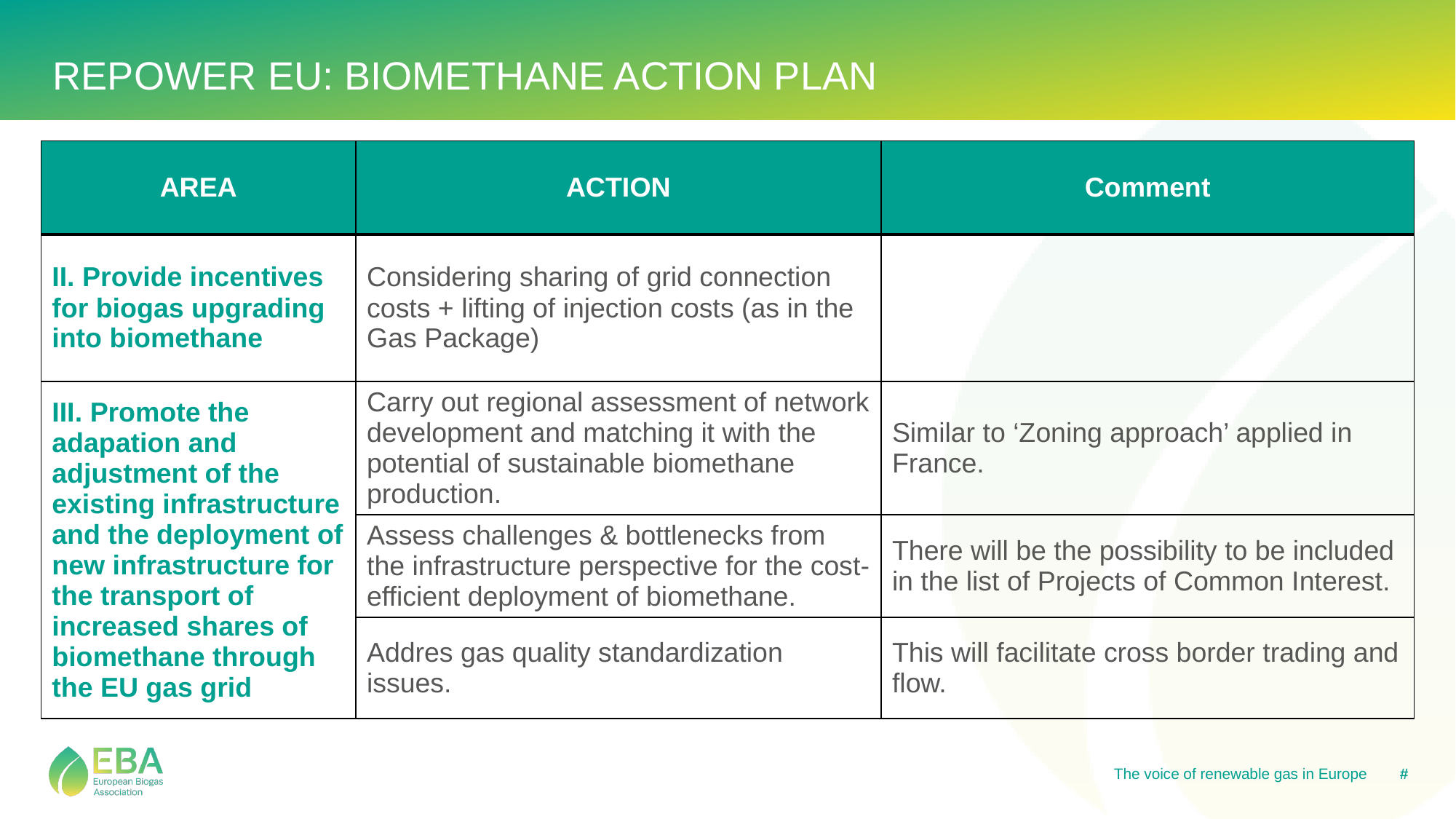

REPOWER EU: BIOMETHANE ACTION PLAN
| AREA | ACTION | Comment |
| --- | --- | --- |
| II. Provide incentives for biogas upgrading into biomethane | Considering sharing of grid connection costs + lifting of injection costs (as in the Gas Package) |  |
| III. Promote the adapation and adjustment of the existing infrastructure and the deployment of new infrastructure for the transport of increased shares of biomethane through the EU gas grid | Carry out regional assessment of network development and matching it with the potential of sustainable biomethane production. | Similar to ‘Zoning approach’ applied in France. |
|  | Assess challenges & bottlenecks from the infrastructure perspective for the cost-efficient deployment of biomethane. | There will be the possibility to be included in the list of Projects of Common Interest. |
|  | Addres gas quality standardization issues. | This will facilitate cross border trading and flow. |